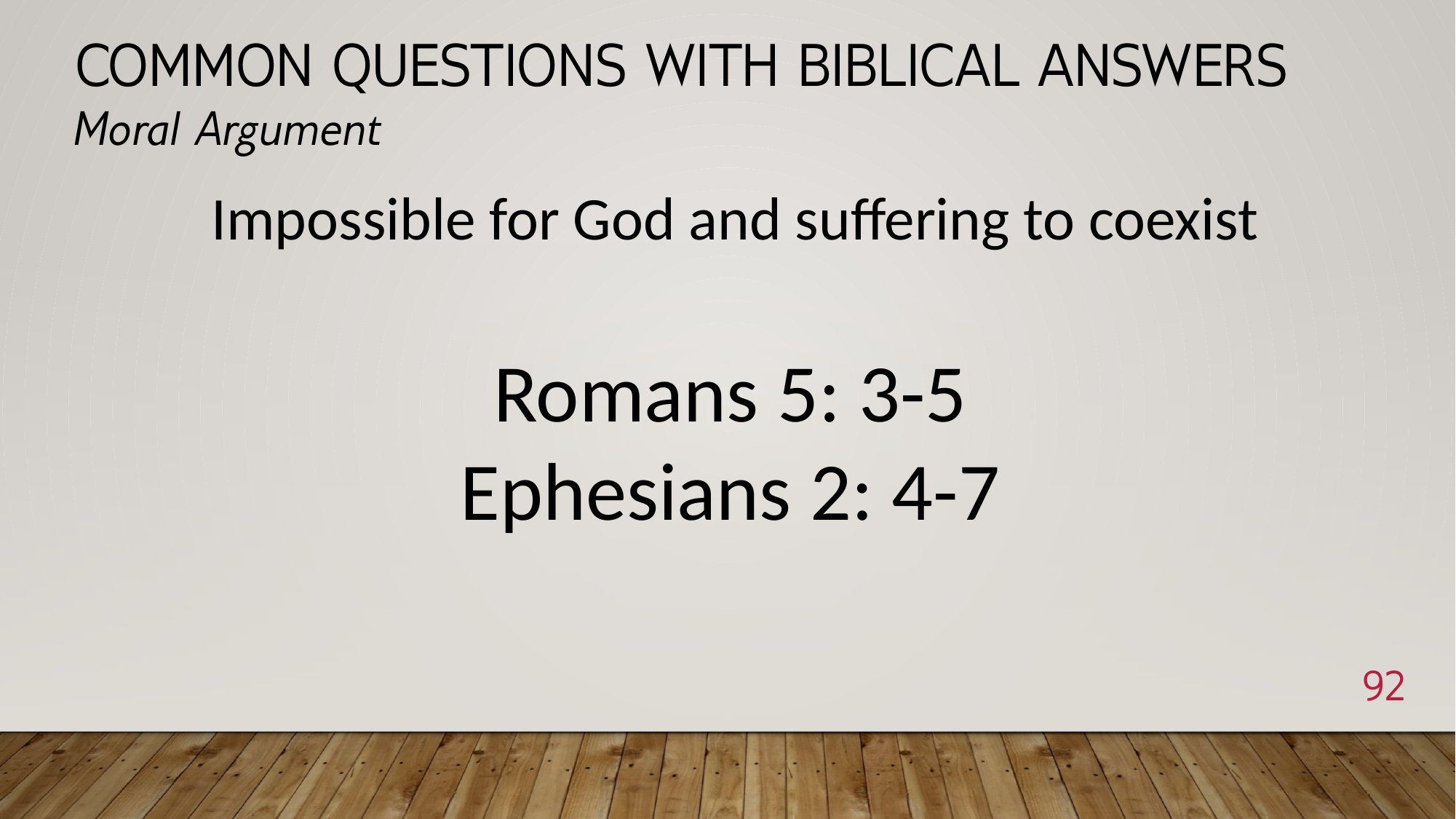

# Common Questions with Biblical Answers
Moral Argument
Impossible for God and suffering to coexist
Romans 5: 3-5
Ephesians 2: 4-7
92